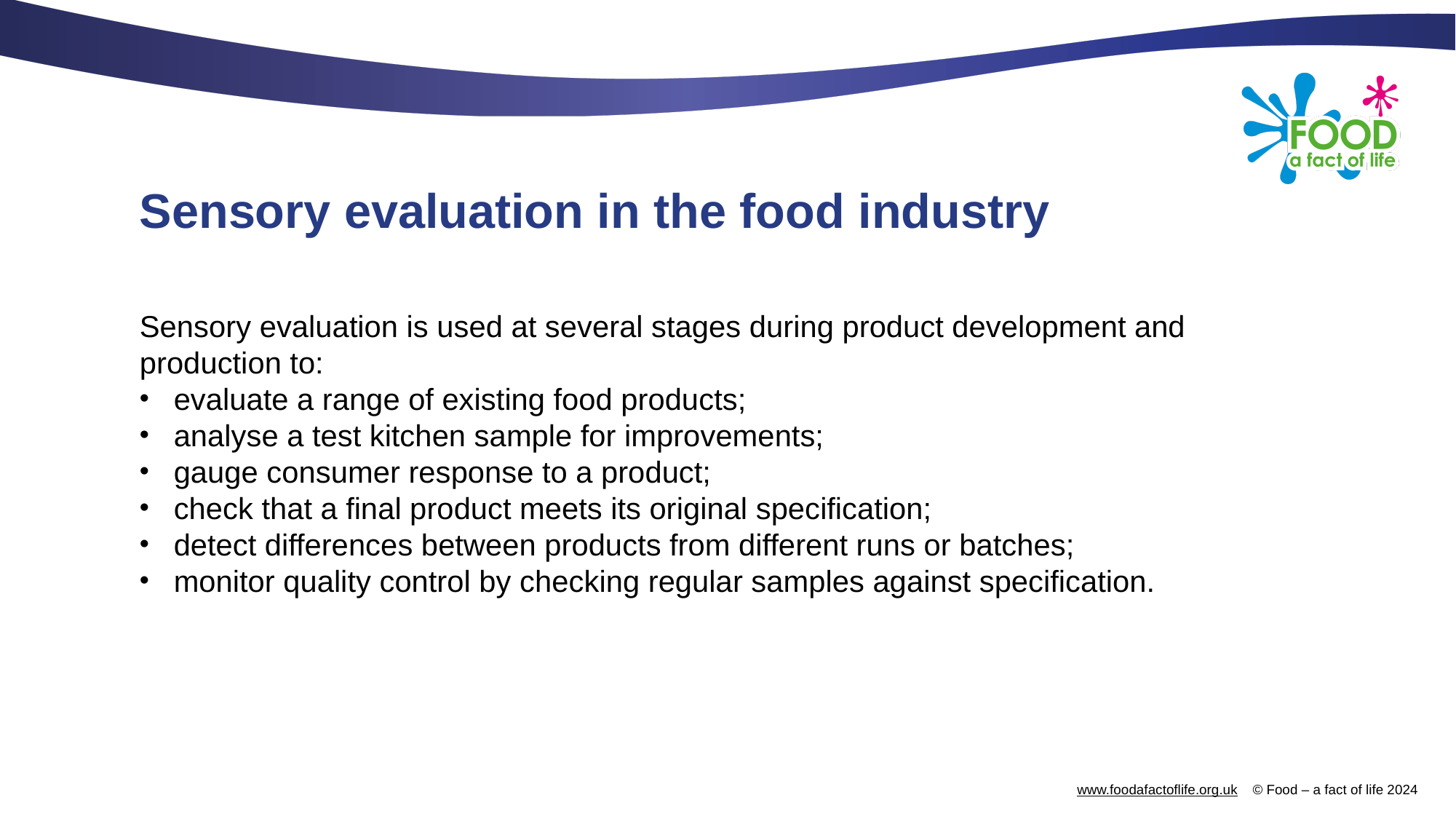

# Sensory evaluation in the food industry
Sensory evaluation is used at several stages during product development and production to:
evaluate a range of existing food products;
analyse a test kitchen sample for improvements;
gauge consumer response to a product;
check that a final product meets its original specification;
detect differences between products from different runs or batches;
monitor quality control by checking regular samples against specification.